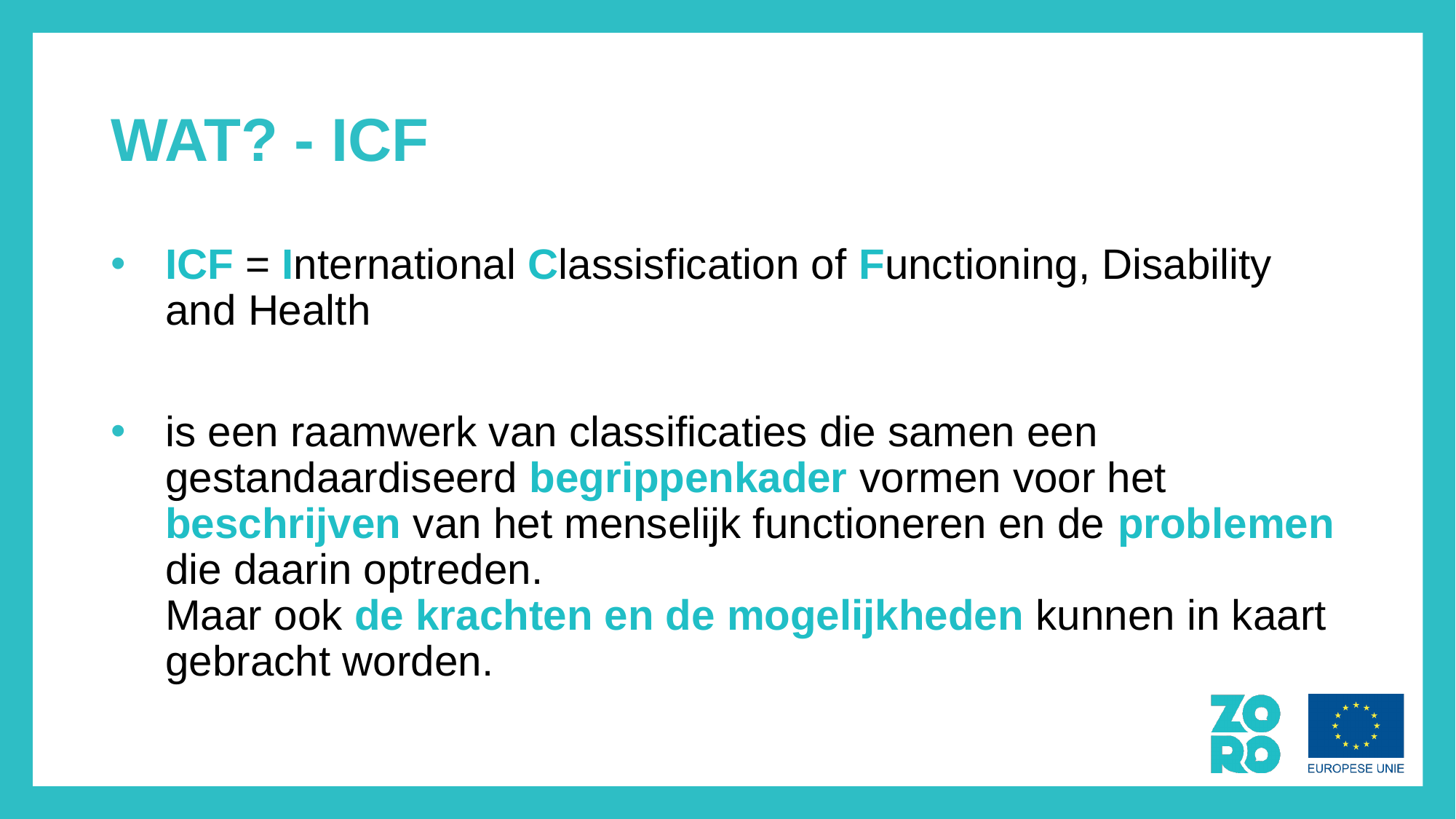

# WAT? - ICF
ICF = International Classisfication of Functioning, Disability and Health

is een raamwerk van classificaties die samen een gestandaardiseerd begrippenkader vormen voor het beschrijven van het menselijk functioneren en de problemen die daarin optreden.
Maar ook de krachten en de mogelijkheden kunnen in kaart gebracht worden.